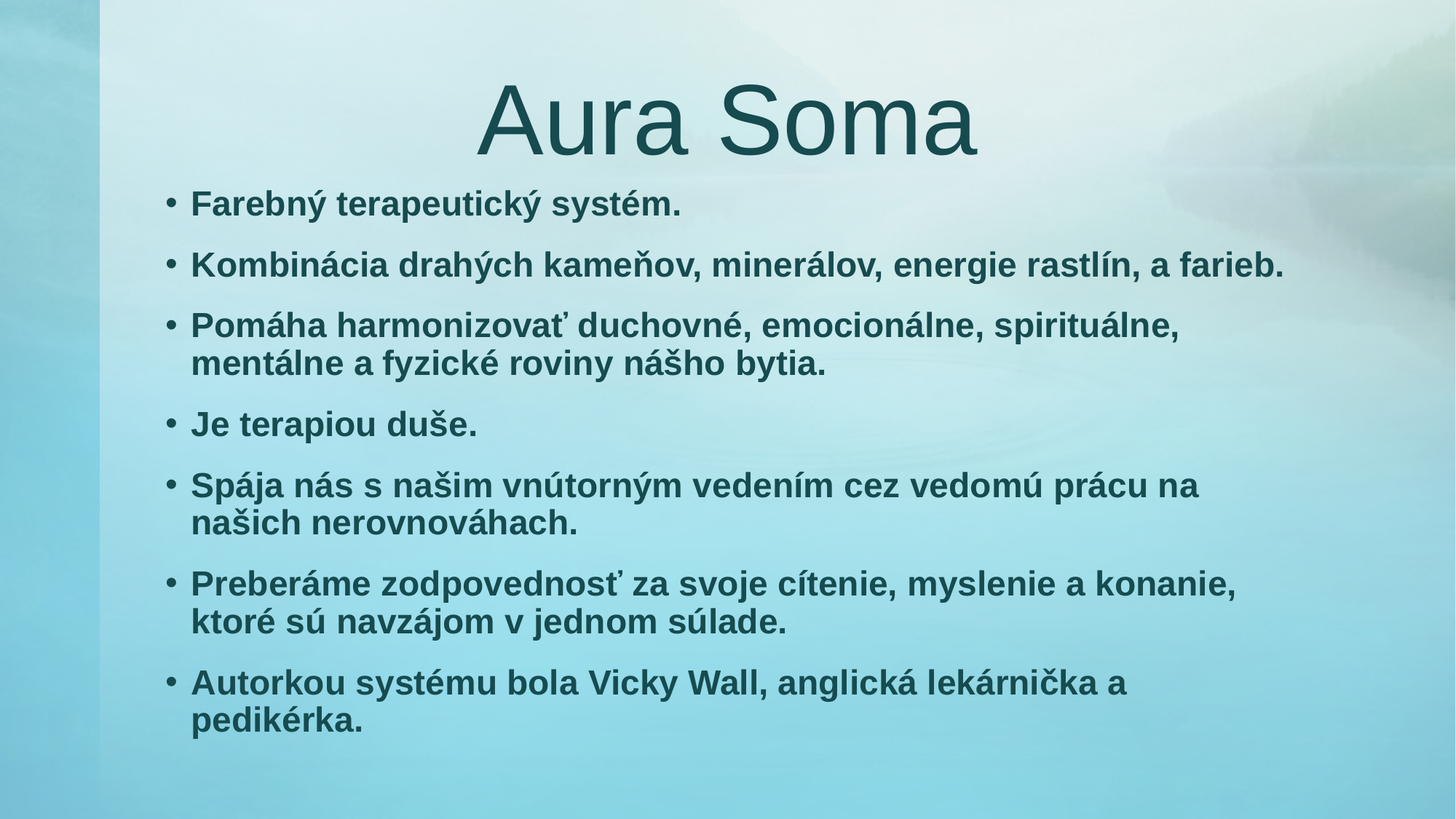

# Aura Soma
Farebný terapeutický systém.
Kombinácia drahých kameňov, minerálov, energie rastlín, a farieb.
Pomáha harmonizovať duchovné, emocionálne, spirituálne, mentálne a fyzické roviny nášho bytia.
Je terapiou duše.
Spája nás s našim vnútorným vedením cez vedomú prácu na našich nerovnováhach.
Preberáme zodpovednosť za svoje cítenie, myslenie a konanie, ktoré sú navzájom v jednom súlade.
Autorkou systému bola Vicky Wall, anglická lekárnička a pedikérka.